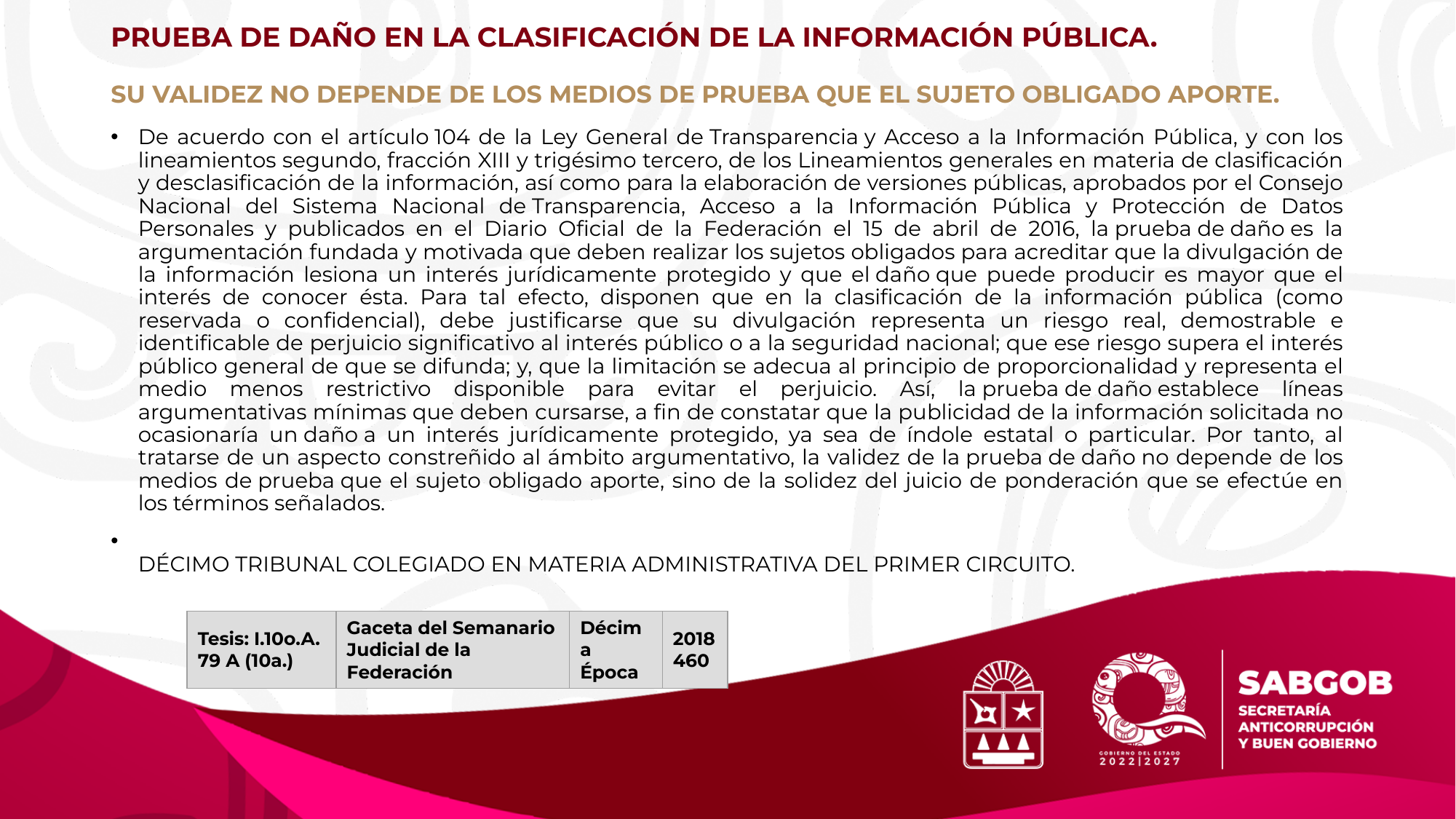

# PRUEBA DE DAÑO EN LA CLASIFICACIÓN DE LA INFORMACIÓN PÚBLICA. SU VALIDEZ NO DEPENDE DE LOS MEDIOS DE PRUEBA QUE EL SUJETO OBLIGADO APORTE.
De acuerdo con el artículo 104 de la Ley General de Transparencia y Acceso a la Información Pública, y con los lineamientos segundo, fracción XIII y trigésimo tercero, de los Lineamientos generales en materia de clasificación y desclasificación de la información, así como para la elaboración de versiones públicas, aprobados por el Consejo Nacional del Sistema Nacional de Transparencia, Acceso a la Información Pública y Protección de Datos Personales y publicados en el Diario Oficial de la Federación el 15 de abril de 2016, la prueba de daño es la argumentación fundada y motivada que deben realizar los sujetos obligados para acreditar que la divulgación de la información lesiona un interés jurídicamente protegido y que el daño que puede producir es mayor que el interés de conocer ésta. Para tal efecto, disponen que en la clasificación de la información pública (como reservada o confidencial), debe justificarse que su divulgación representa un riesgo real, demostrable e identificable de perjuicio significativo al interés público o a la seguridad nacional; que ese riesgo supera el interés público general de que se difunda; y, que la limitación se adecua al principio de proporcionalidad y representa el medio menos restrictivo disponible para evitar el perjuicio. Así, la prueba de daño establece líneas argumentativas mínimas que deben cursarse, a fin de constatar que la publicidad de la información solicitada no ocasionaría un daño a un interés jurídicamente protegido, ya sea de índole estatal o particular. Por tanto, al tratarse de un aspecto constreñido al ámbito argumentativo, la validez de la prueba de daño no depende de los medios de prueba que el sujeto obligado aporte, sino de la solidez del juicio de ponderación que se efectúe en los términos señalados.
DÉCIMO TRIBUNAL COLEGIADO EN MATERIA ADMINISTRATIVA DEL PRIMER CIRCUITO.

| Tesis: I.10o.A.79 A (10a.) | Gaceta del Semanario Judicial de la Federación | Décima Época | 2018460 |
| --- | --- | --- | --- |